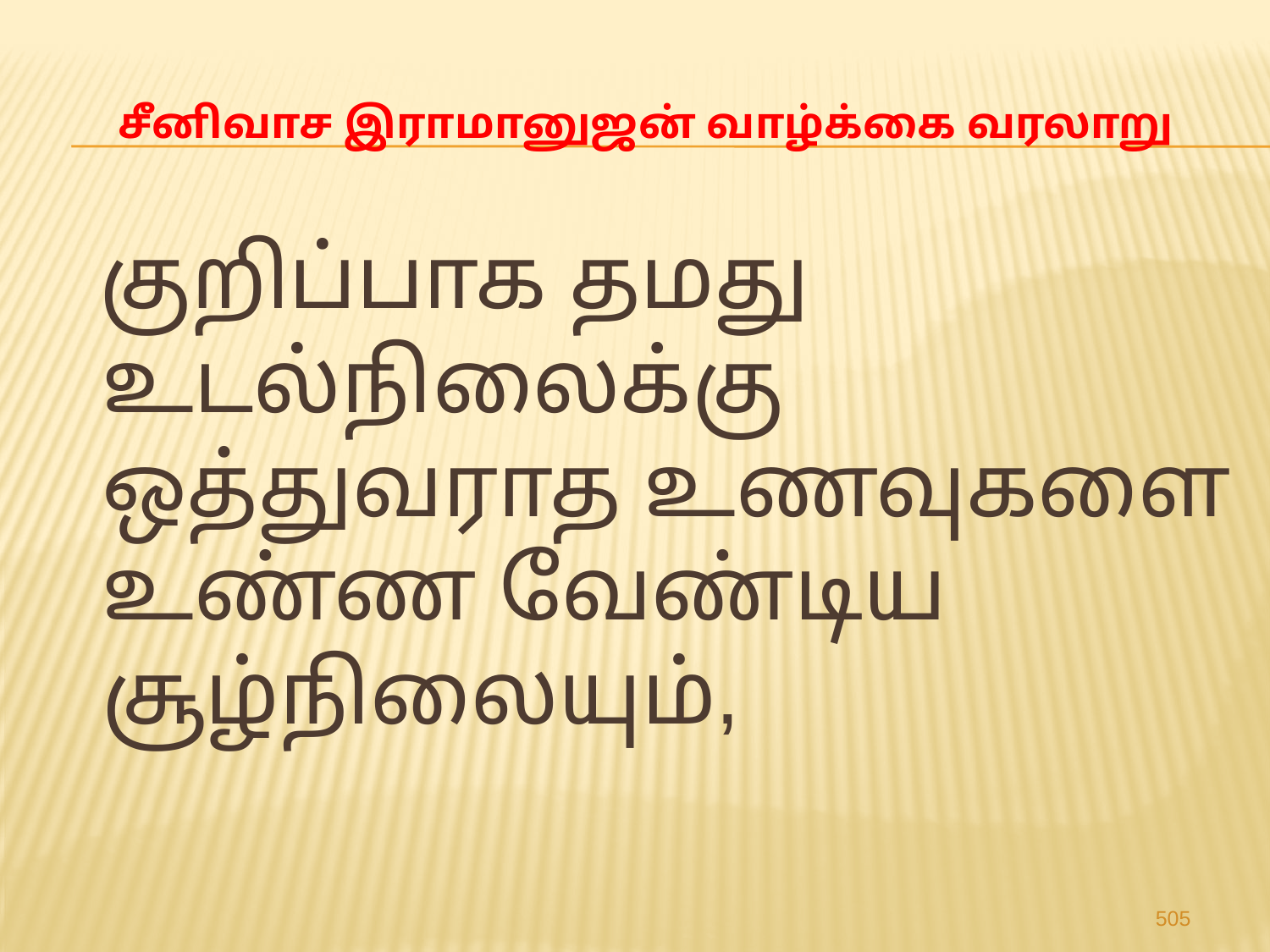

# சீனிவாச இராமானுஜன் வாழ்க்கை வரலாறு
  குறிப்பாக தமது உடல்நிலைக்கு ஒத்துவராத உணவுகளை உண்ண வேண்டிய சூழ்நிலையும்,

505